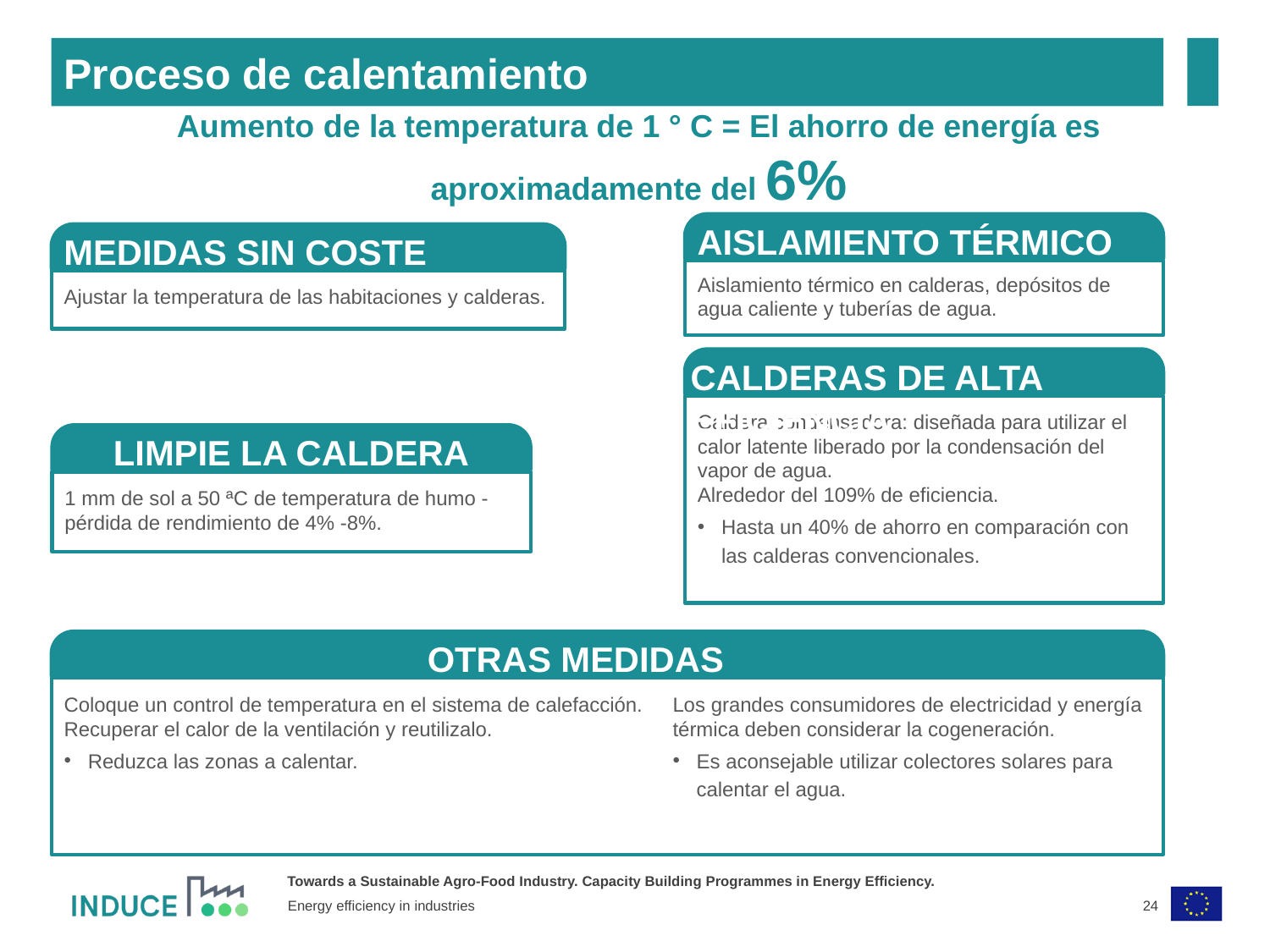

Proceso de calentamiento
Aumento de la temperatura de 1 ° C = El ahorro de energía es aproximadamente del 6%
Aislamiento térmico

Medidas sin coste

Aislamiento térmico en calderas, depósitos de agua caliente y tuberías de agua.

Ajustar la temperatura de las habitaciones y calderas.

Calderas de alta eficiencia

Caldera condensadora: diseñada para utilizar el calor latente liberado por la condensación del vapor de agua.
Alrededor del 109% de eficiencia.
Hasta un 40% de ahorro en comparación con las calderas convencionales.
Limpie la caldera

1 mm de sol a 50 ªC de temperatura de humo - pérdida de rendimiento de 4% -8%.

Otras medidas

Coloque un control de temperatura en el sistema de calefacción.
Recuperar el calor de la ventilación y reutilizalo.
Reduzca las zonas a calentar.
Los grandes consumidores de electricidad y energía térmica deben considerar la cogeneración.
Es aconsejable utilizar colectores solares para calentar el agua.
24
Energy efficiency in industries